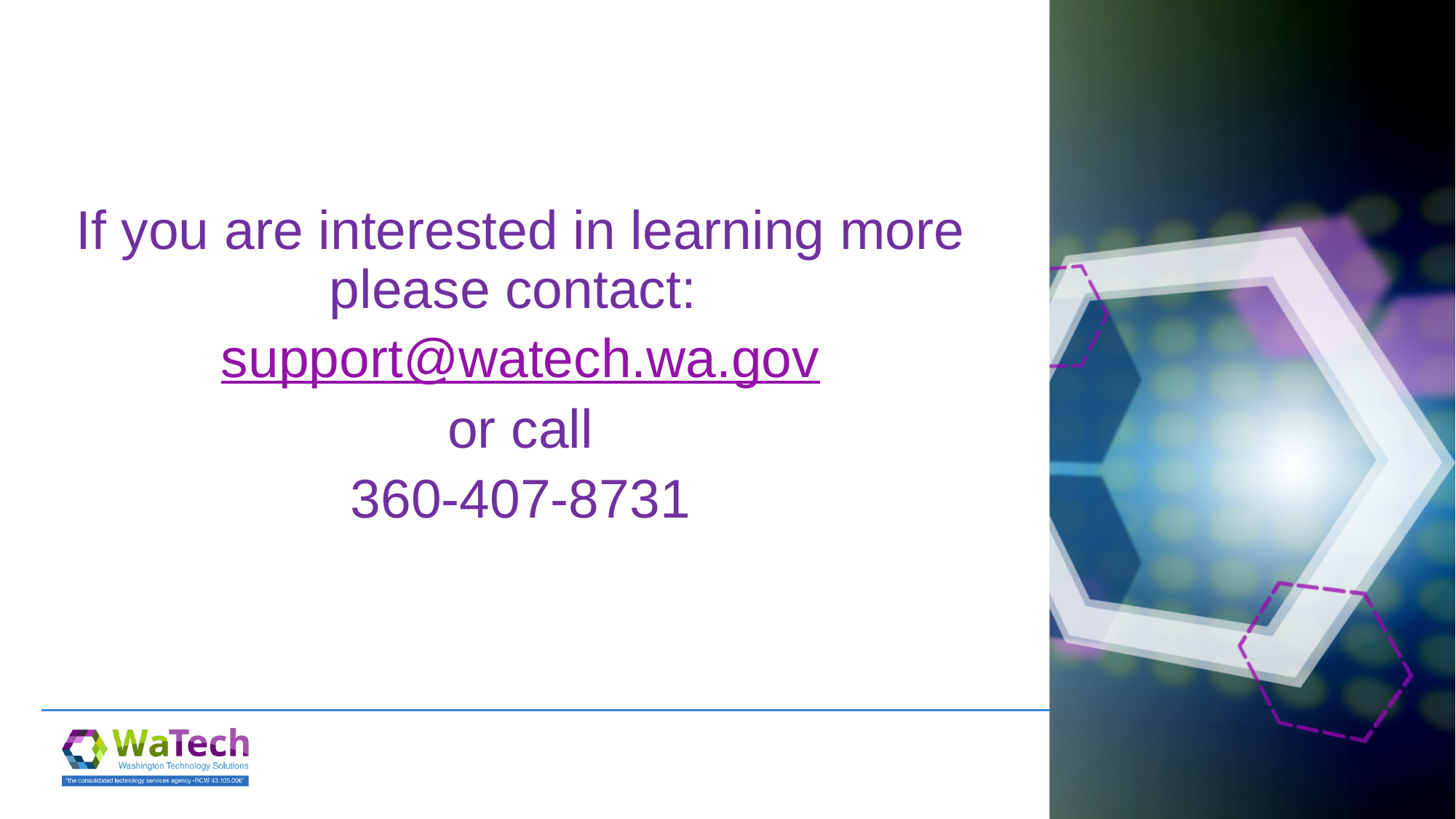

If you are interested in learning more please contact:
support@watech.wa.gov
or call
360-407-8731